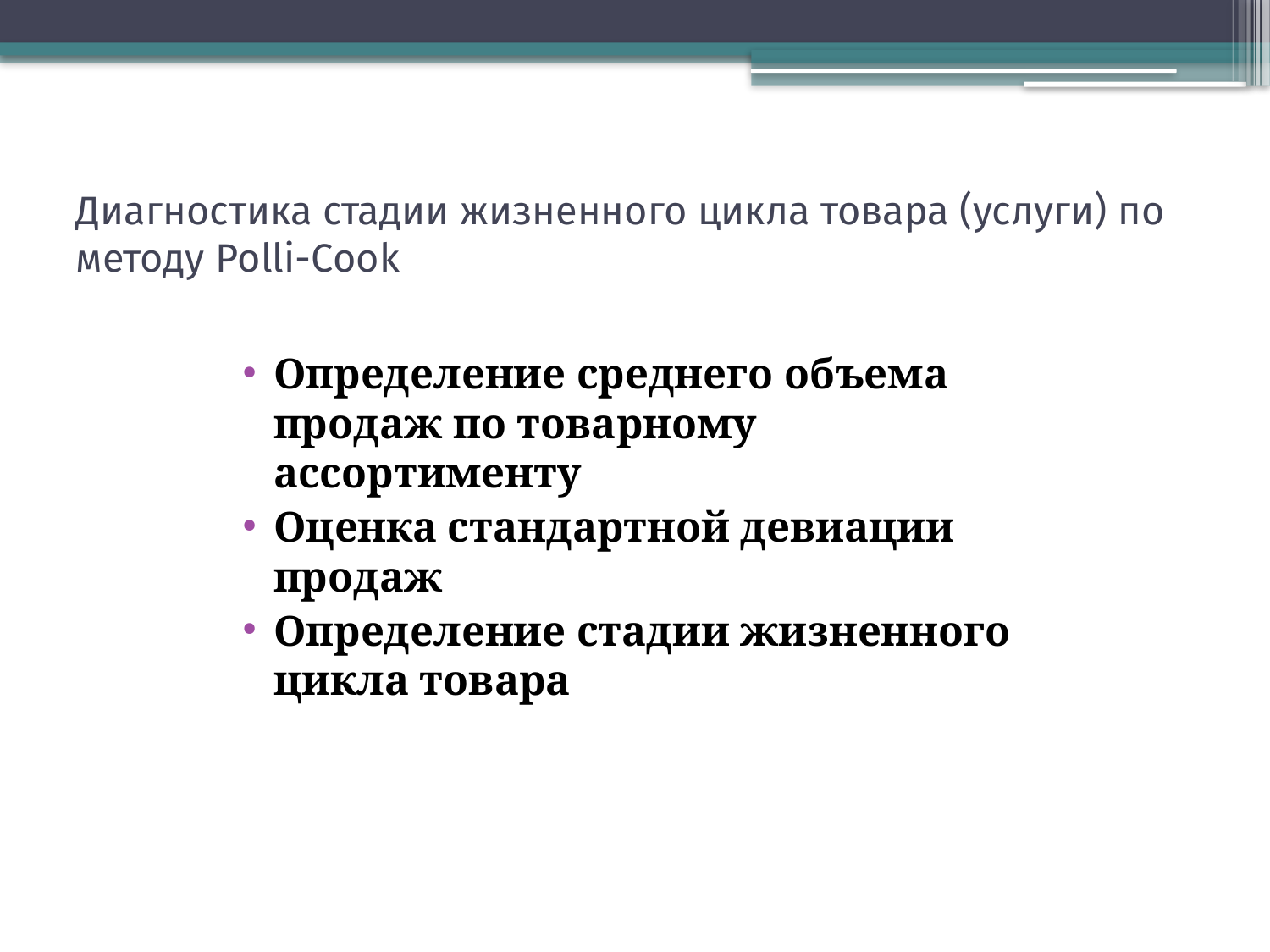

# Диагностика стадии жизненного цикла товара (услуги) по методу Polli-Cook
Определение среднего объема продаж по товарному ассортименту
Оценка стандартной девиации продаж
Определение стадии жизненного цикла товара